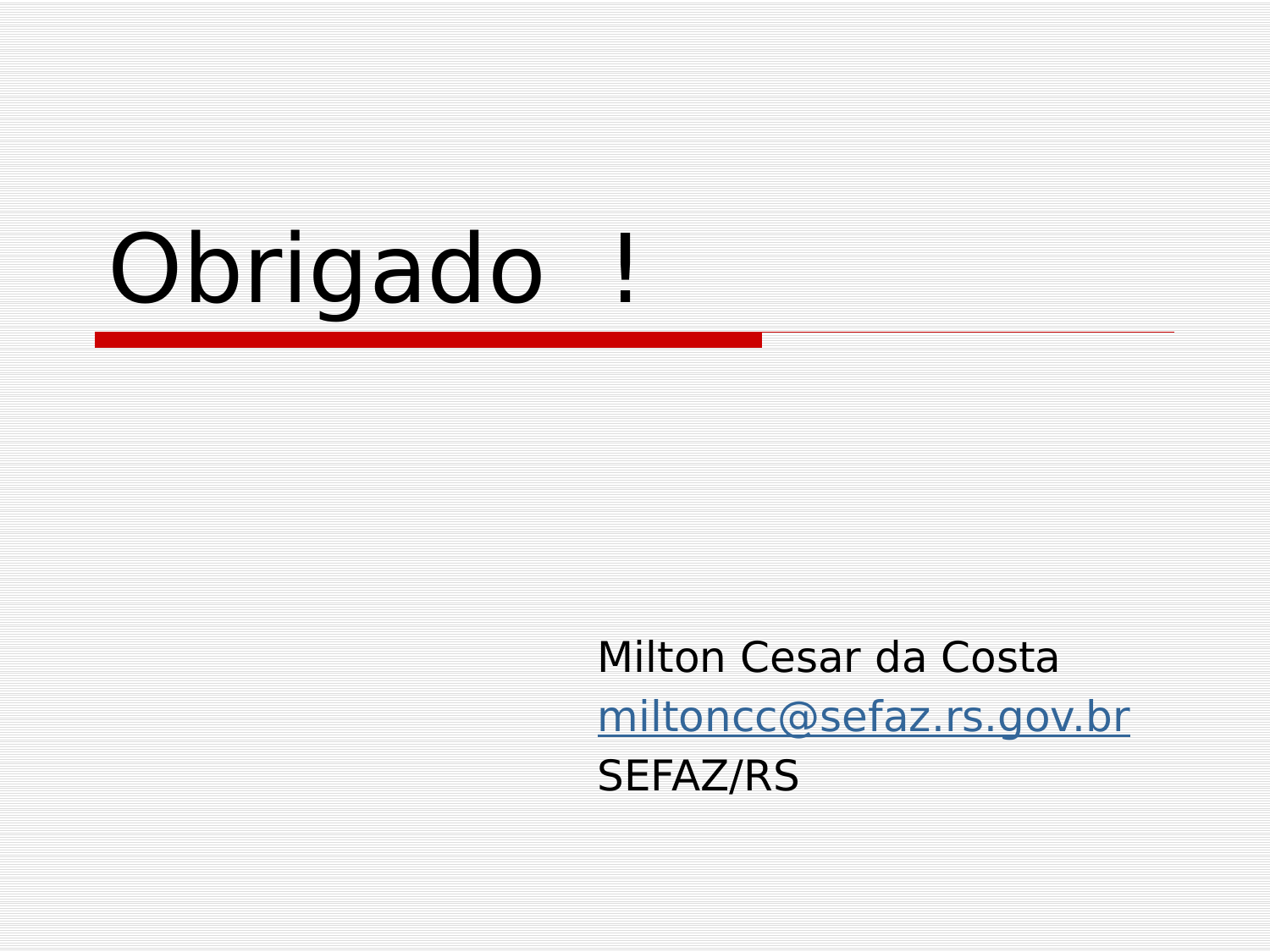

# Obrigado  !

Milton Cesar da Costa
miltoncc@sefaz.rs.gov.br
SEFAZ/RS